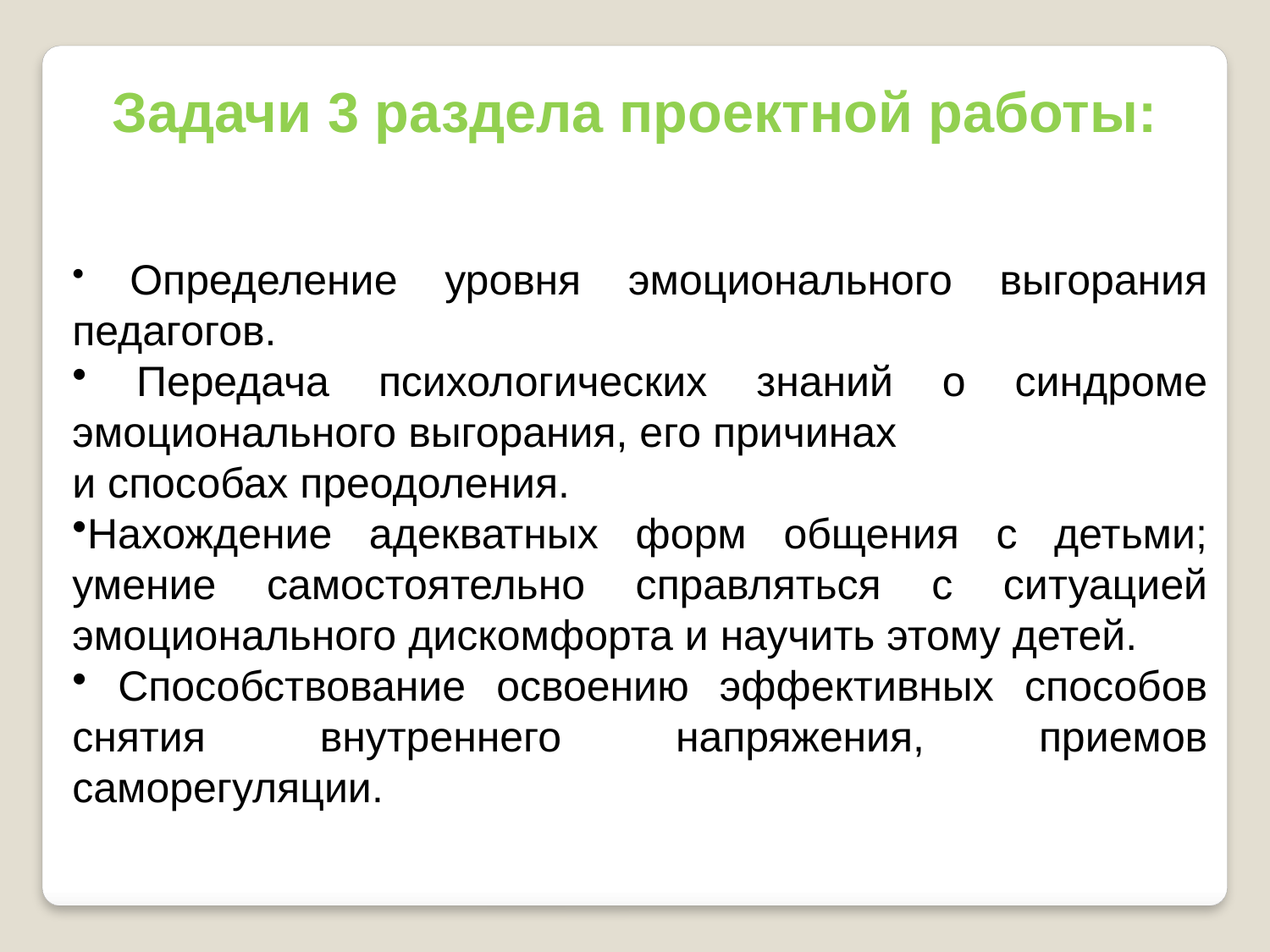

Задачи 3 раздела проектной работы:
 Определение уровня эмоционального выгорания педагогов.
 Передача психологических знаний о синдроме эмоционального выгорания, его причинах
и способах преодоления.
Нахождение адекватных форм общения с детьми; умение самостоятельно справляться с ситуацией эмоционального дискомфорта и научить этому детей.
 Способствование освоению эффективных способов снятия внутреннего напряжения, приемов саморегуляции.